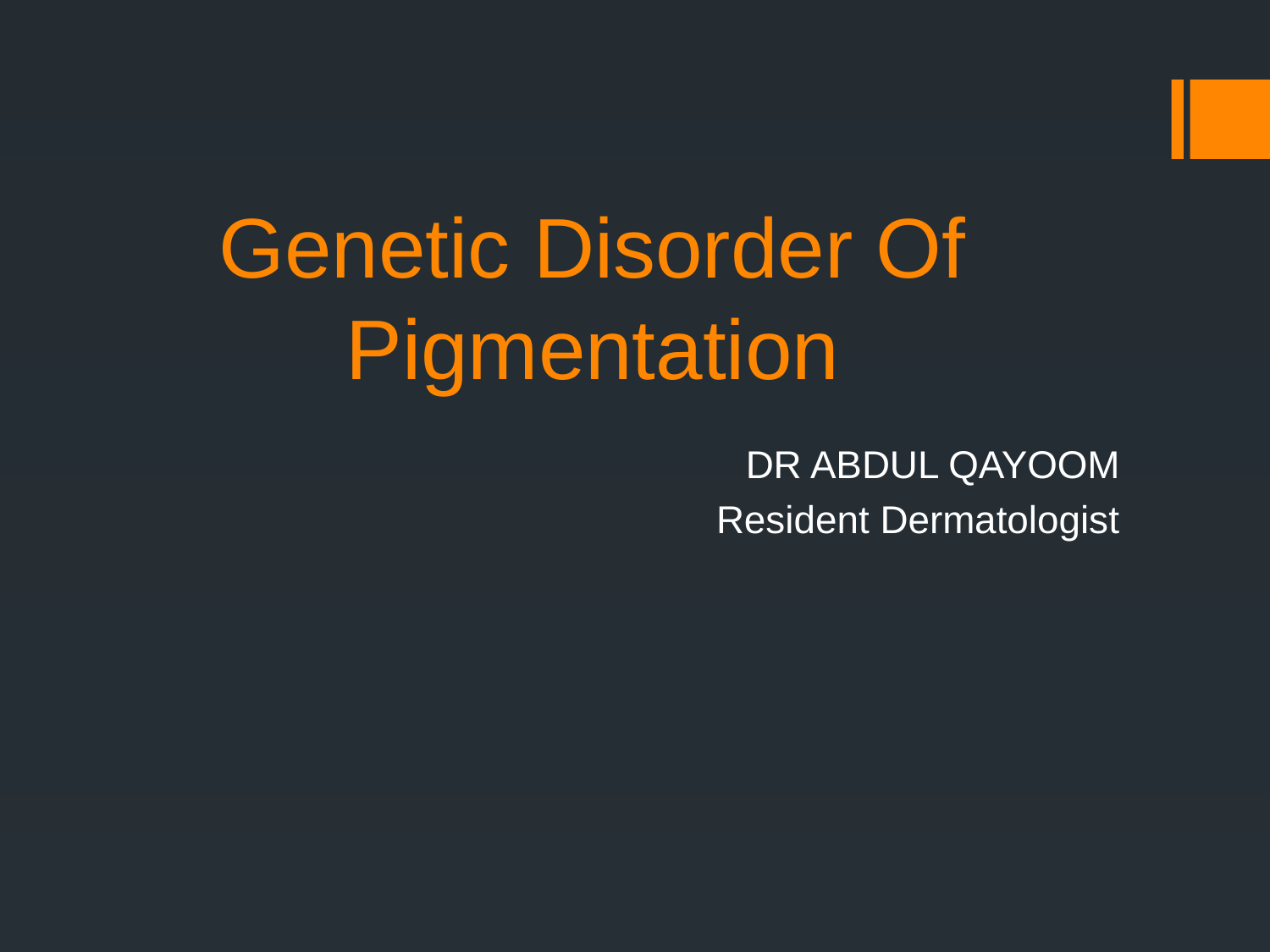

# Genetic Disorder Of Pigmentation
DR ABDUL QAYOOM
Resident Dermatologist